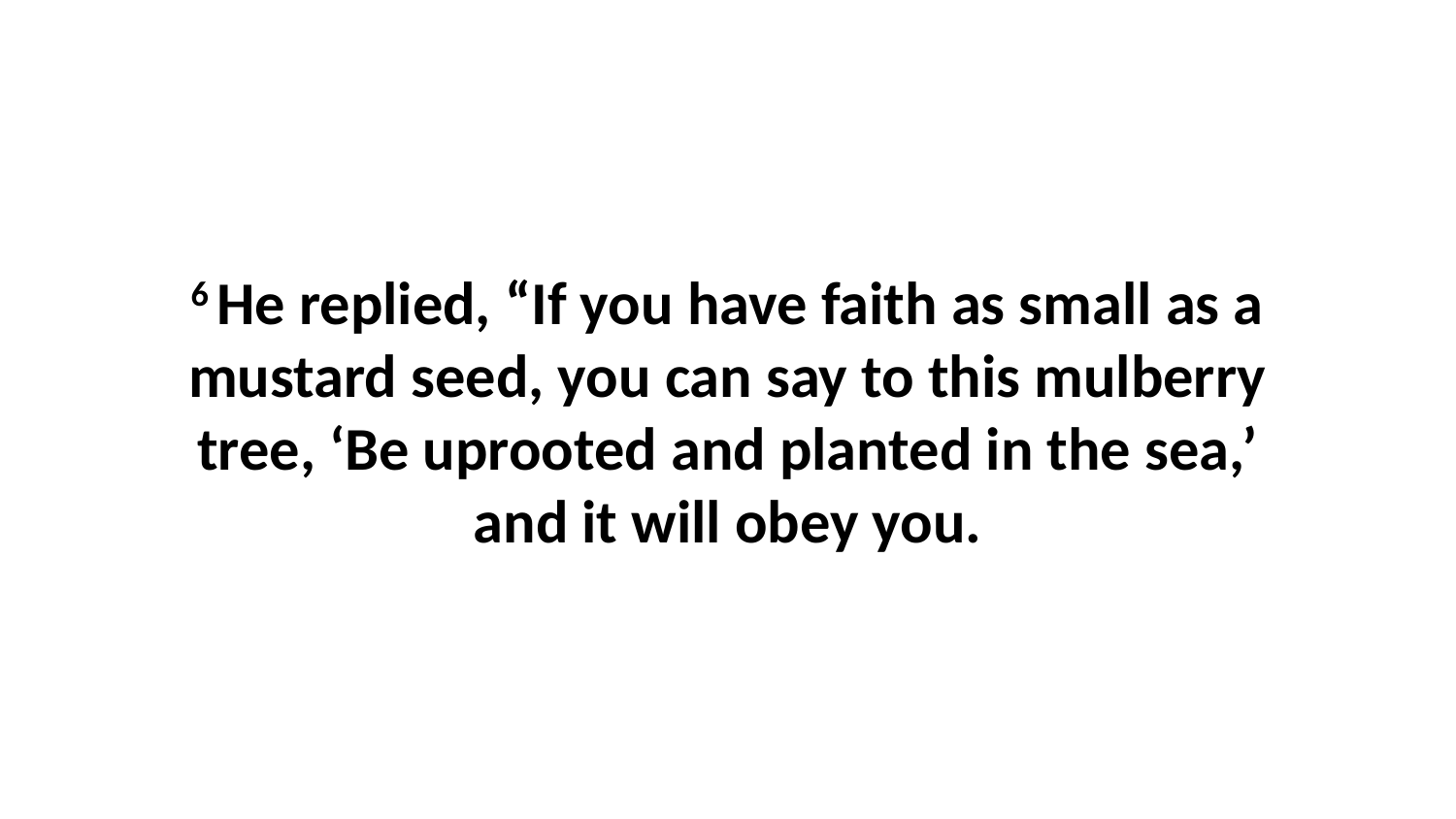

6 He replied, “If you have faith as small as a mustard seed, you can say to this mulberry tree, ‘Be uprooted and planted in the sea,’ and it will obey you.